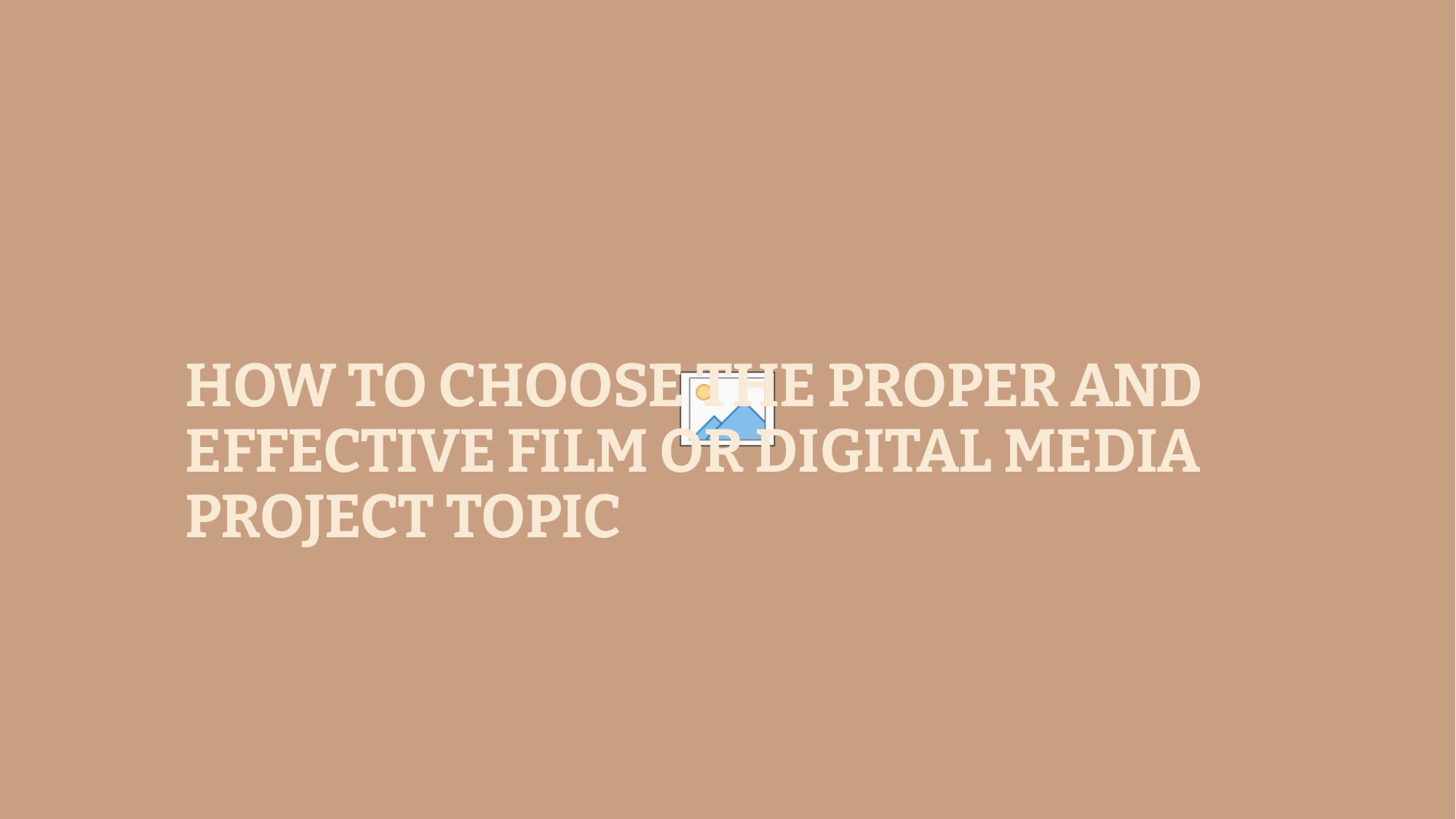

# How to choose the proper and effective film or digital media project topic